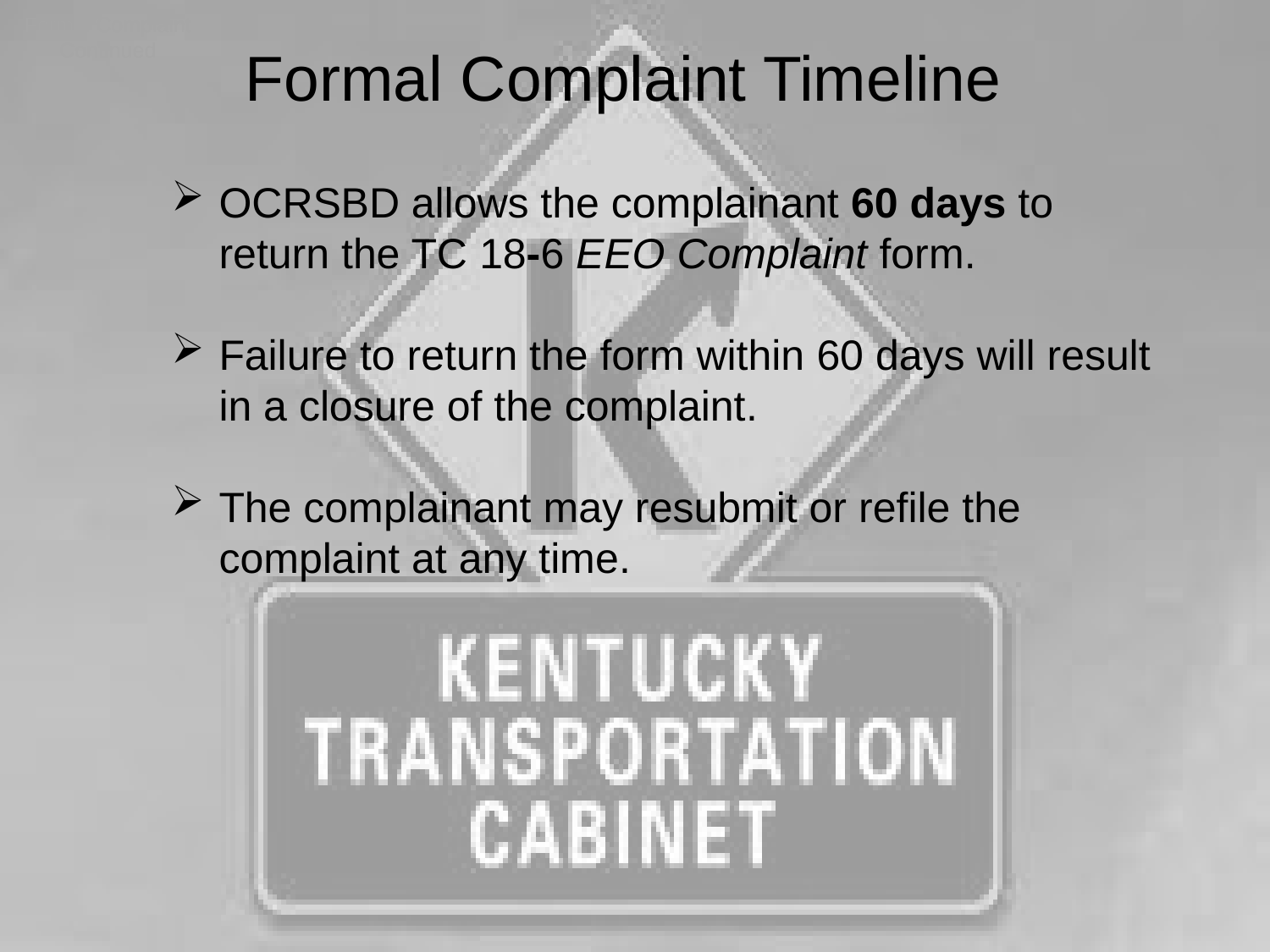

Formal Complaint
Continued
Formal Complaint Timeline
OCRSBD allows the complainant 60 days to return the TC 18-6 EEO Complaint form.

Failure to return the form within 60 days will result in a closure of the complaint.

The complainant may resubmit or refile the complaint at any time.